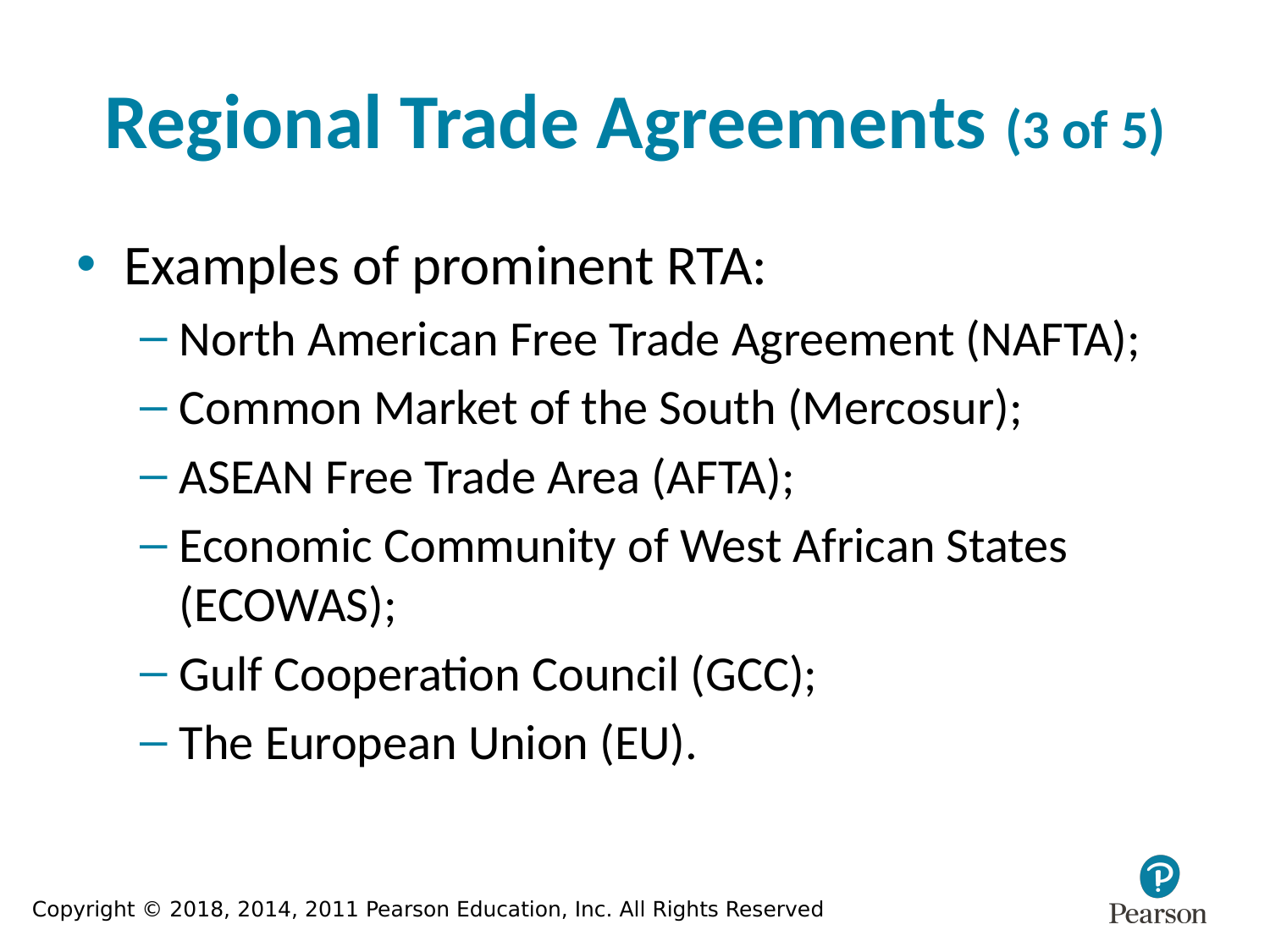

# Regional Trade Agreements (3 of 5)
Examples of prominent RTA:
North American Free Trade Agreement (NAFTA);
Common Market of the South (Mercosur);
ASEAN Free Trade Area (AFTA);
Economic Community of West African States (ECOWAS);
Gulf Cooperation Council (GCC);
The European Union (EU).